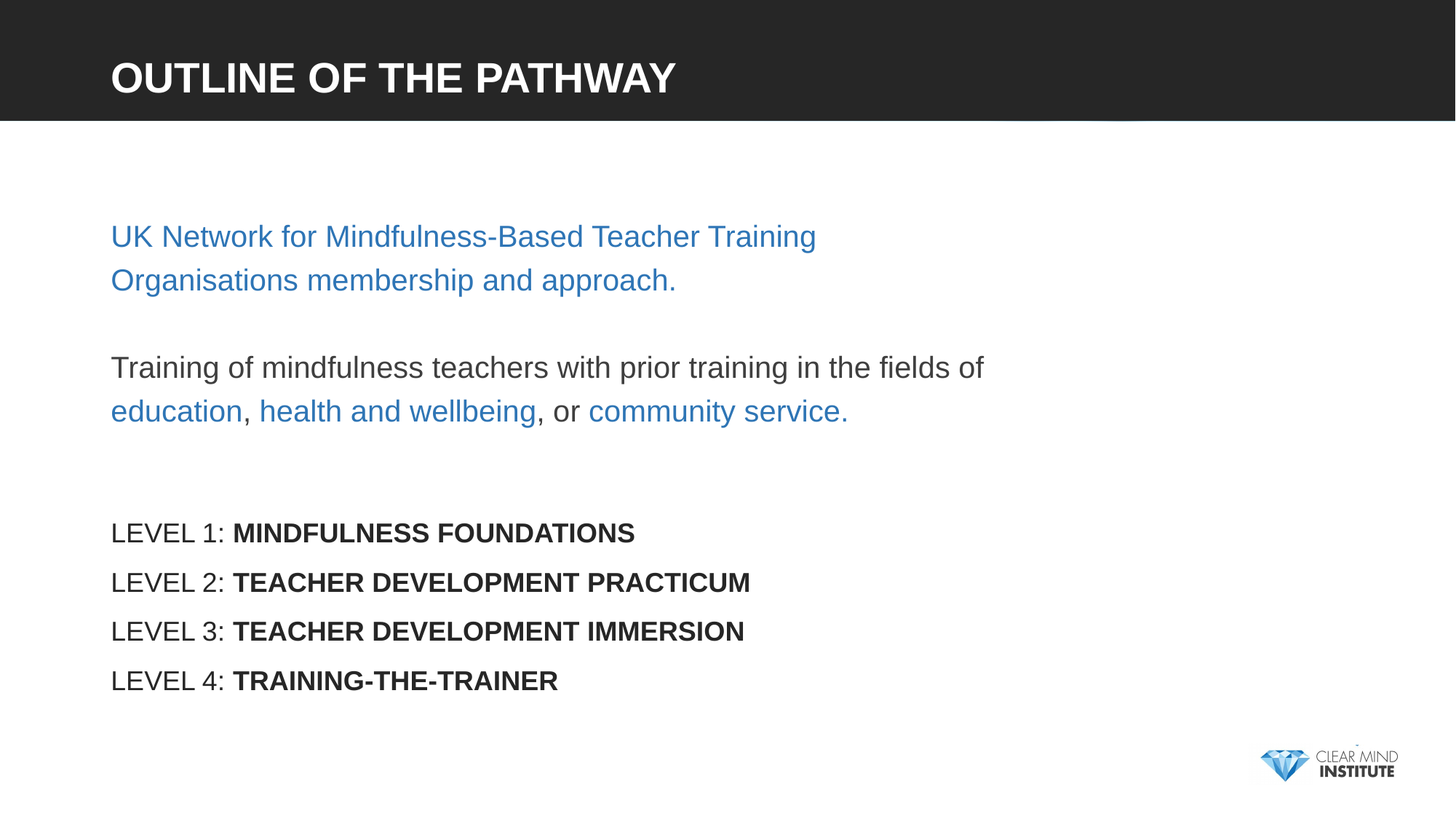

# OUTLINE OF THE PATHWAY

UK Network for Mindfulness-Based Teacher Training Organisations membership and approach.

Training of mindfulness teachers with prior training in the fields of education, health and wellbeing, or community service.

LEVEL 1: MINDFULNESS FOUNDATIONS
LEVEL 2: TEACHER DEVELOPMENT PRACTICUM
LEVEL 3: TEACHER DEVELOPMENT IMMERSION
LEVEL 4: TRAINING-THE-TRAINER